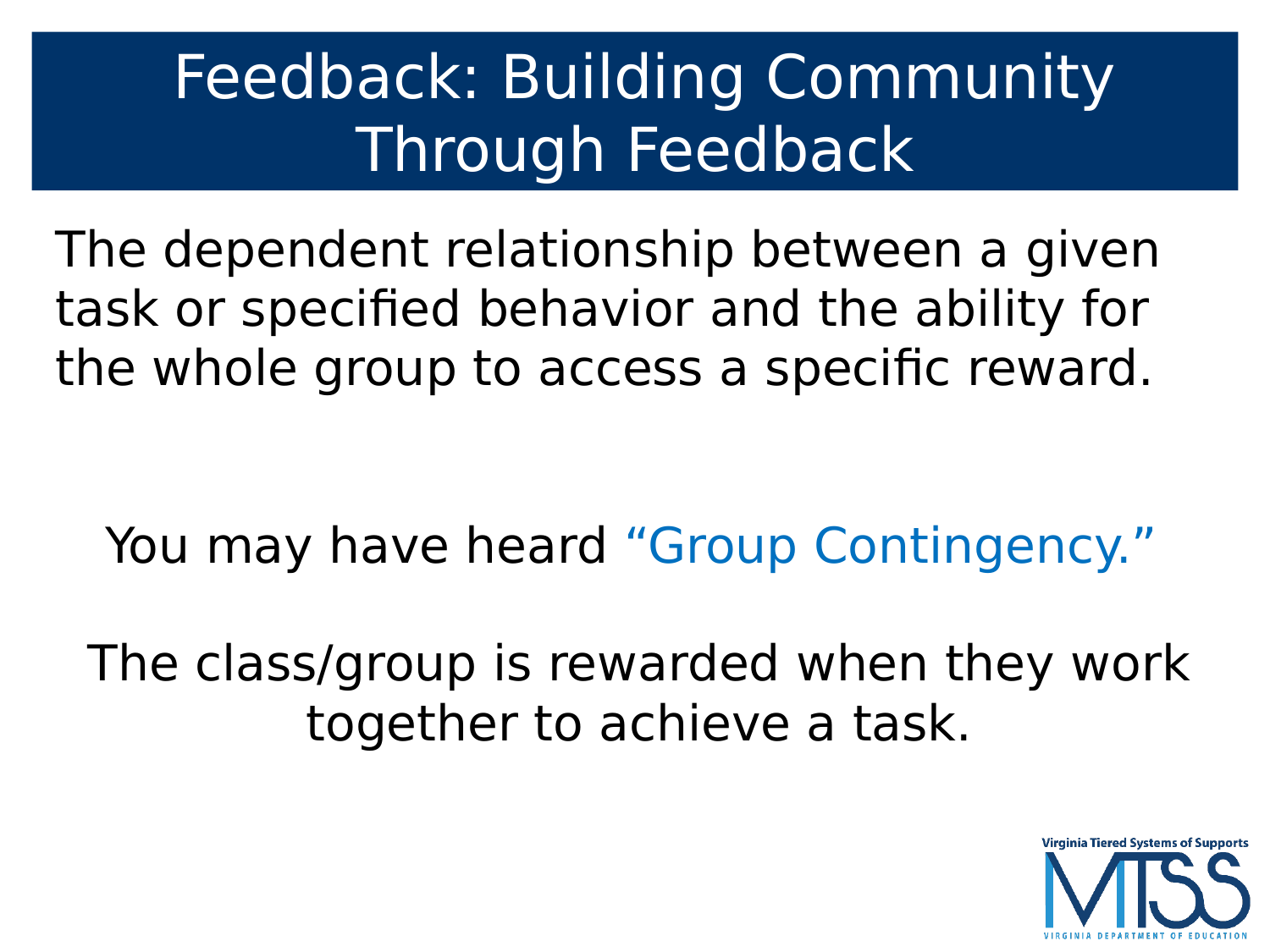

# Feedback: Building Community Through Feedback
The dependent relationship between a given task or specified behavior and the ability for the whole group to access a specific reward.

You may have heard “Group Contingency.”

The class/group is rewarded when they work together to achieve a task.